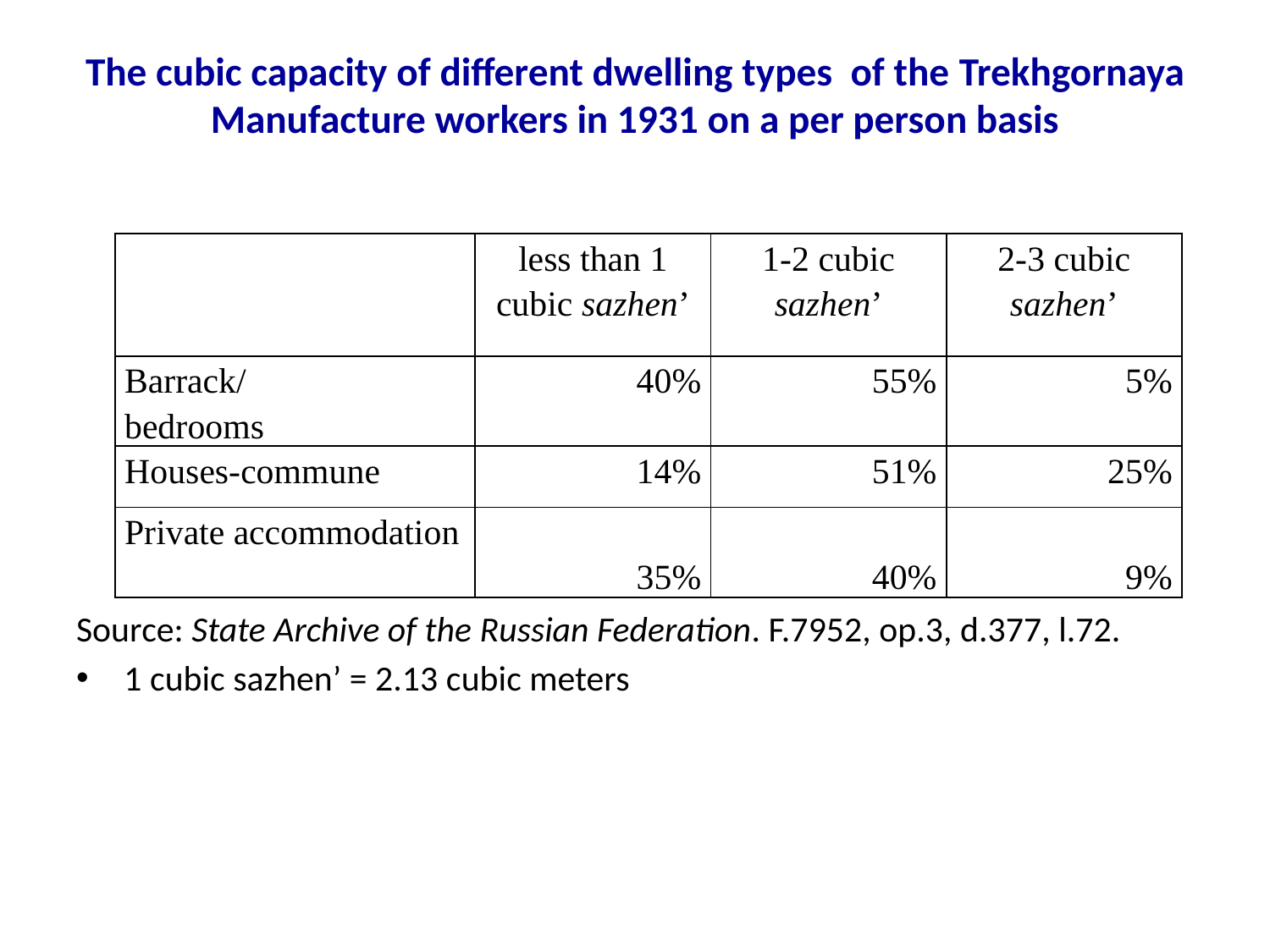

# The cubic capacity of different dwelling types  of the Trekhgornaya Manufacture workers in 1931 on a per person basis

Source: State Archive of the Russian Federation. F.7952, op.3, d.377, l.72.
1 cubic sazhen’ = 2.13 cubic meters
|  | less than 1 cubic sazhen’ | 1-2 cubic sazhen’ | 2-3 cubic sazhen’ |
| --- | --- | --- | --- |
| Barrack/ bedrooms | 40% | 55% | 5% |
| Houses-commune | 14% | 51% | 25% |
| Private accommodation | 35% | 40% | 9% |